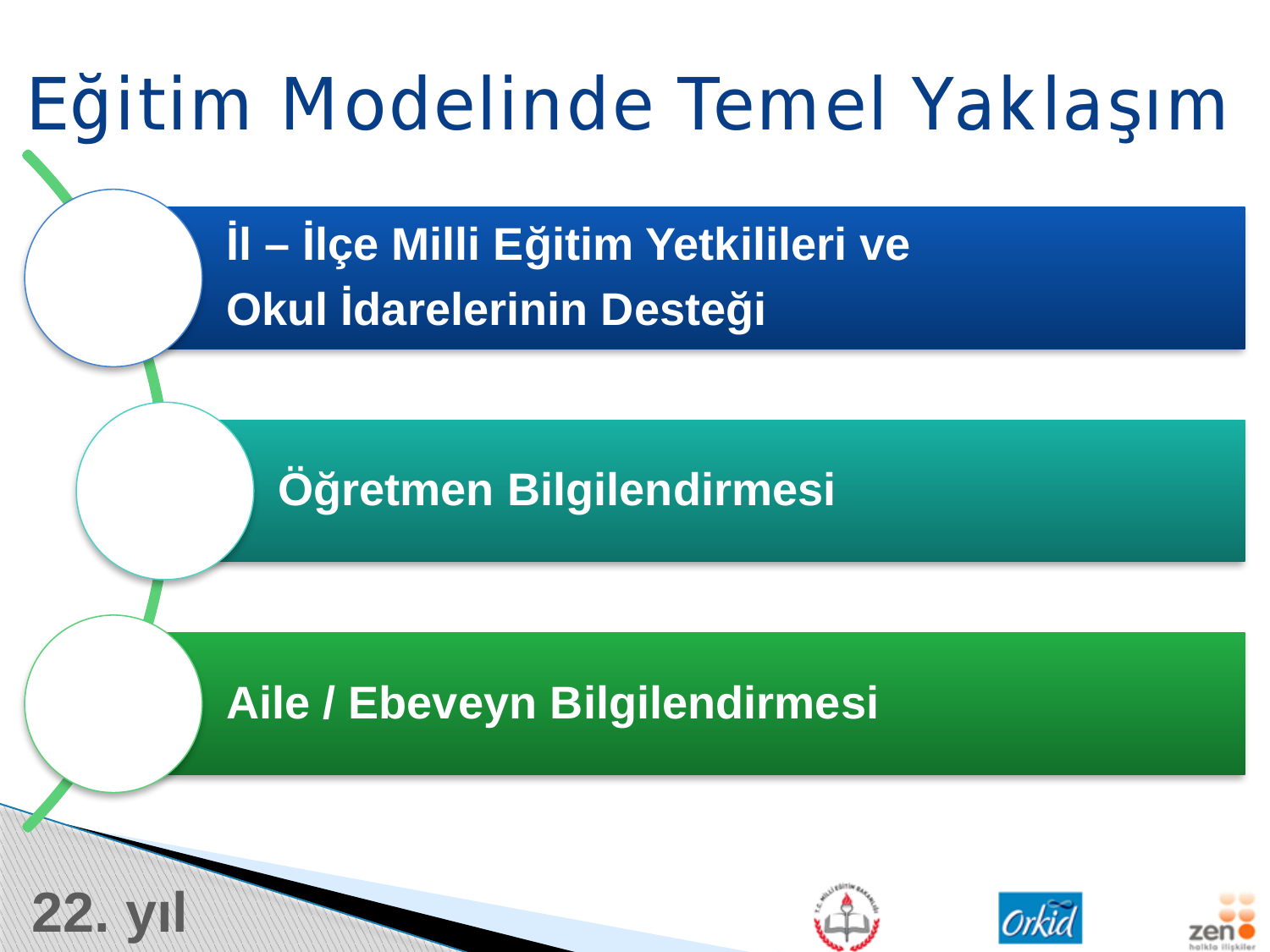

# Eğitim Modelinde Temel Yaklaşım
İl – İlçe Milli Eğitim Yetkilileri ve
Okul İdarelerinin Desteği
Öğretmen Bilgilendirmesi
Aile / Ebeveyn Bilgilendirmesi